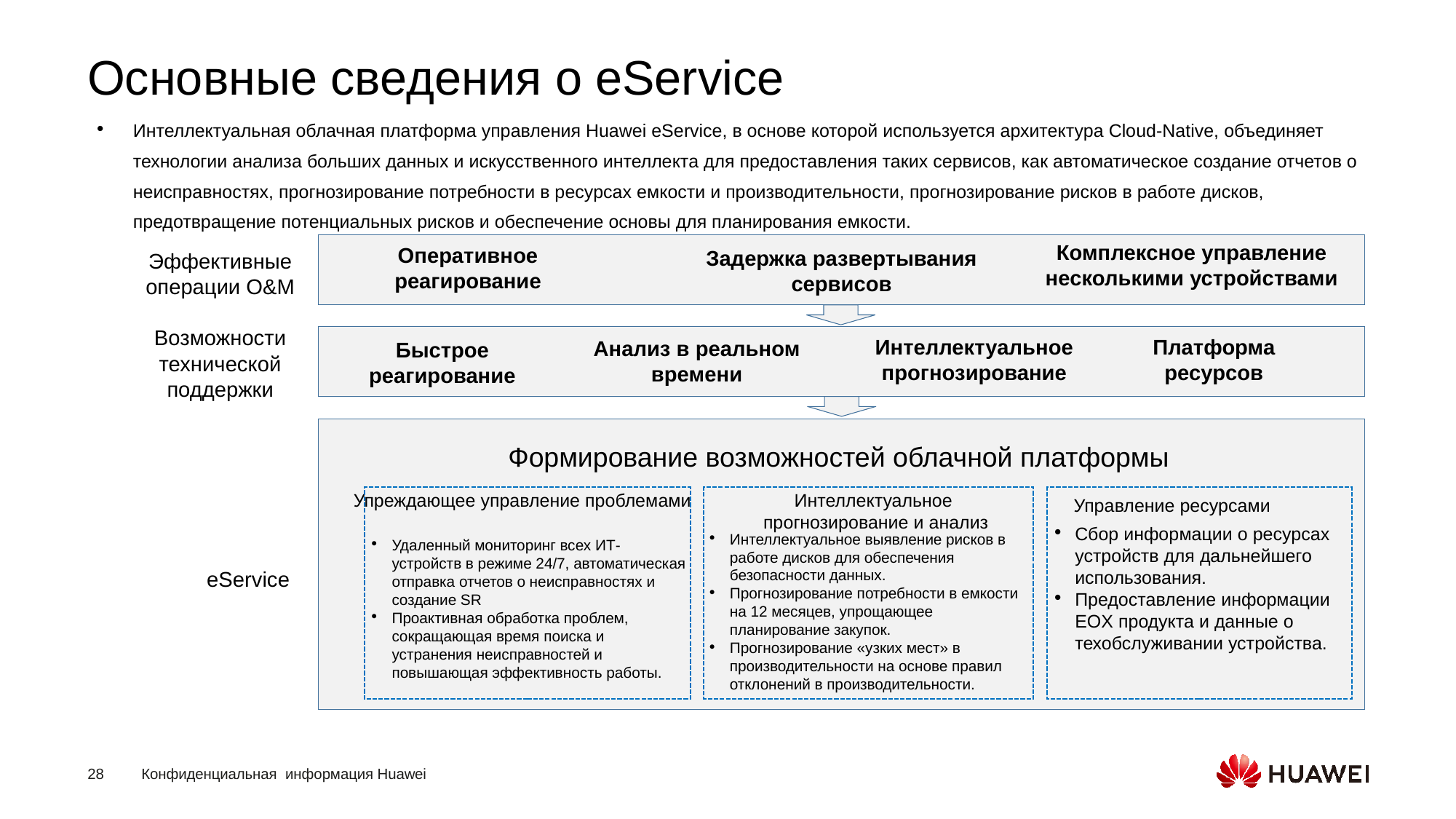

# Основные сведения о eService
Интеллектуальная облачная платформа управления Huawei eService, в основе которой используется архитектура Cloud-Native, объединяет технологии анализа больших данных и искусственного интеллекта для предоставления таких сервисов, как автоматическое создание отчетов о неисправностях, прогнозирование потребности в ресурсах емкости и производительности, прогнозирование рисков в работе дисков, предотвращение потенциальных рисков и обеспечение основы для планирования емкости.

Комплексное управление несколькими устройствами
Оперативное реагирование
Задержка развертывания сервисов
Эффективные операции O&M

Интеллектуальное прогнозирование
Платформа ресурсов
Анализ в реальном времени
Быстрое реагирование
Возможности технической поддержки

Формирование возможностей облачной платформы

Упреждающее управление проблемами

Интеллектуальное
 прогнозирование и анализ
Управление ресурсами
Сбор информации о ресурсах устройств для дальнейшего использования.
Предоставление информации EOX продукта и данные о техобслуживании устройства.
Интеллектуальное выявление рисков в работе дисков для обеспечения безопасности данных.
Прогнозирование потребности в емкости на 12 месяцев, упрощающее планирование закупок.
Прогнозирование «узких мест» в производительности на основе правил отклонений в производительности.
Удаленный мониторинг всех ИТ-устройств в режиме 24/7, автоматическая отправка отчетов о неисправностях и создание SR
Проактивная обработка проблем, сокращающая время поиска и устранения неисправностей и повышающая эффективность работы.
eService